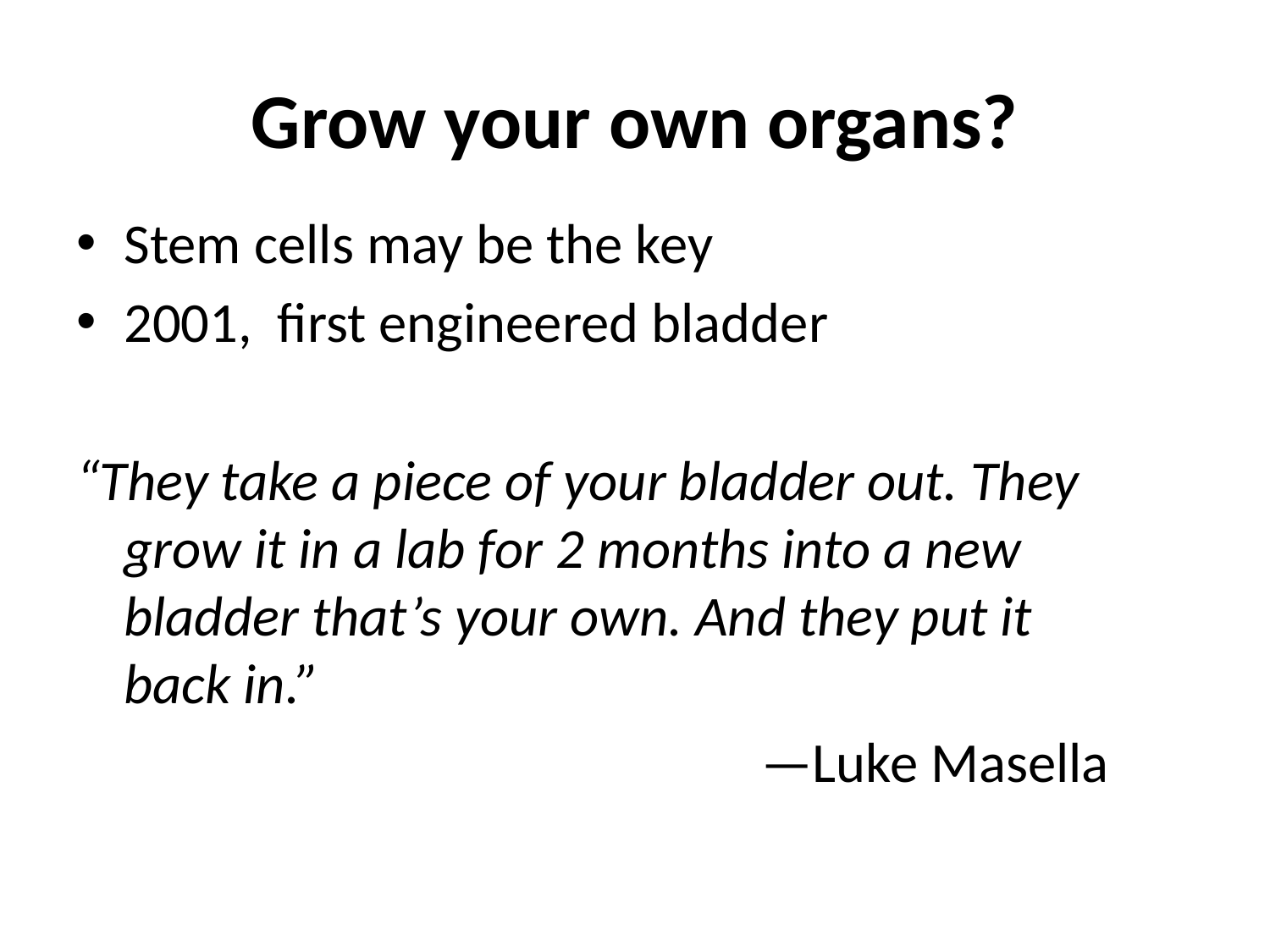

# Grow your own organs?
Stem cells may be the key
2001,  first engineered bladder

“They take a piece of your bladder out. They grow it in a lab for 2 months into a new bladder that’s your own. And they put it back in.”
		—Luke Masella